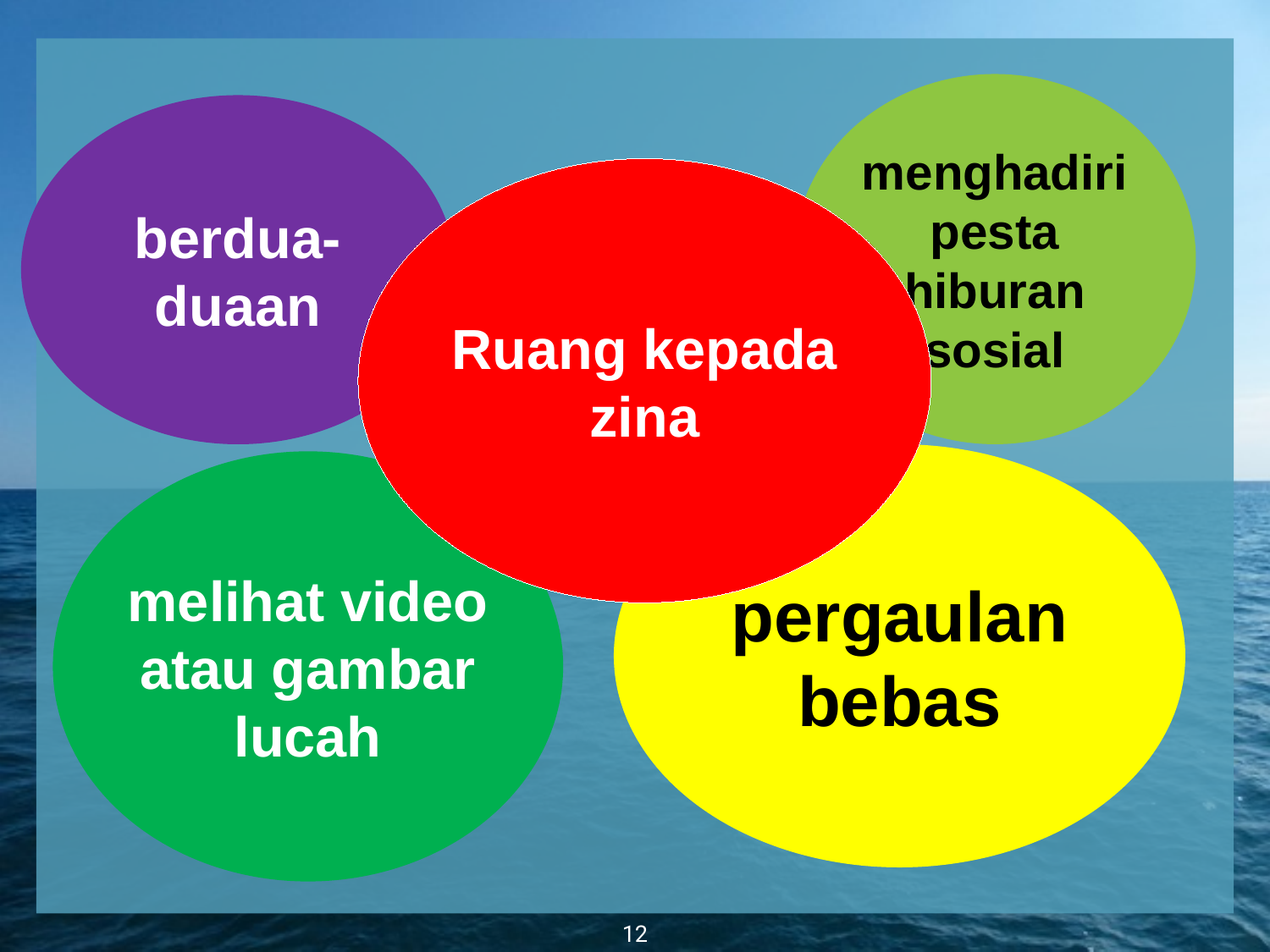

menghadiri pesta hiburan sosial
berdua-duaan
Ruang kepada zina
pergaulan bebas
melihat video atau gambar lucah
12